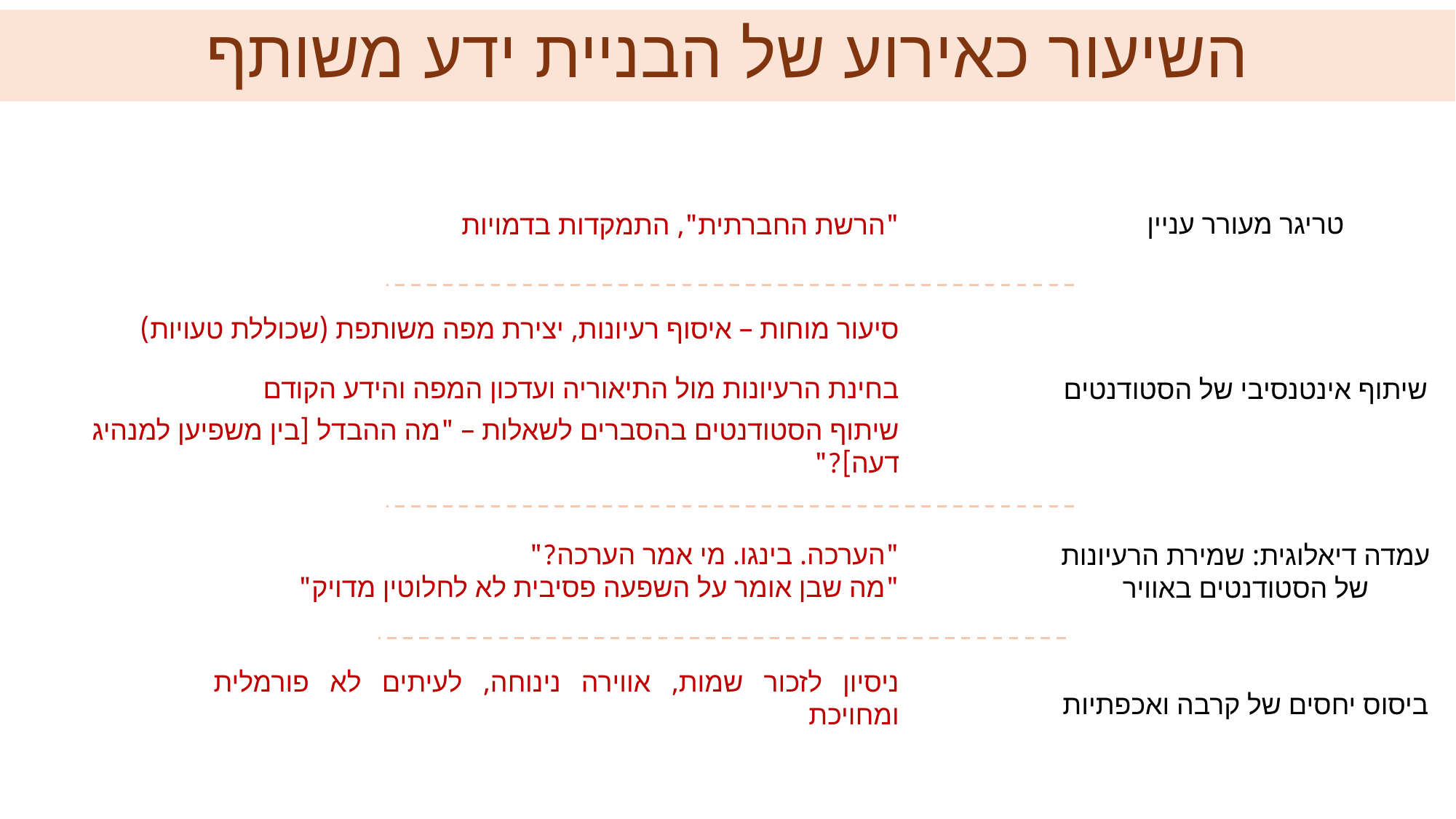

# השיעור כאירוע של הבניית ידע משותף
טריגר מעורר עניין
"הרשת החברתית", התמקדות בדמויות
סיעור מוחות – איסוף רעיונות, יצירת מפה משותפת (שכוללת טעויות)
בחינת הרעיונות מול התיאוריה ועדכון המפה והידע הקודם
שיתוף אינטנסיבי של הסטודנטים
שיתוף הסטודנטים בהסברים לשאלות – "מה ההבדל [בין משפיען למנהיג דעה]?"
"הערכה. בינגו. מי אמר הערכה?"
"מה שבן אומר על השפעה פסיבית לא לחלוטין מדויק"
עמדה דיאלוגית: שמירת הרעיונות של הסטודנטים באוויר
ניסיון לזכור שמות, אווירה נינוחה, לעיתים לא פורמלית ומחויכת
ביסוס יחסים של קרבה ואכפתיות